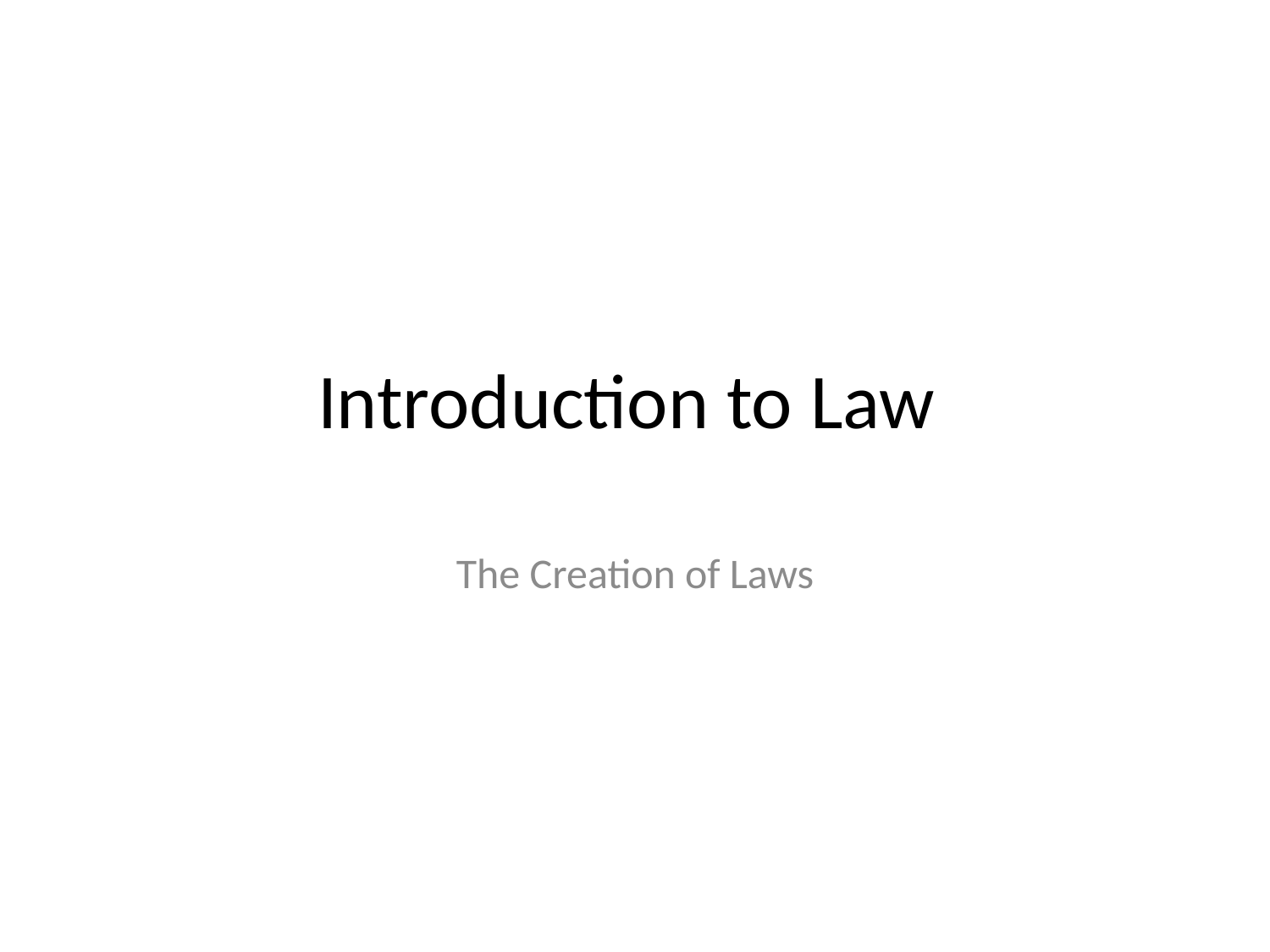

# Introduction to Law
The Creation of Laws